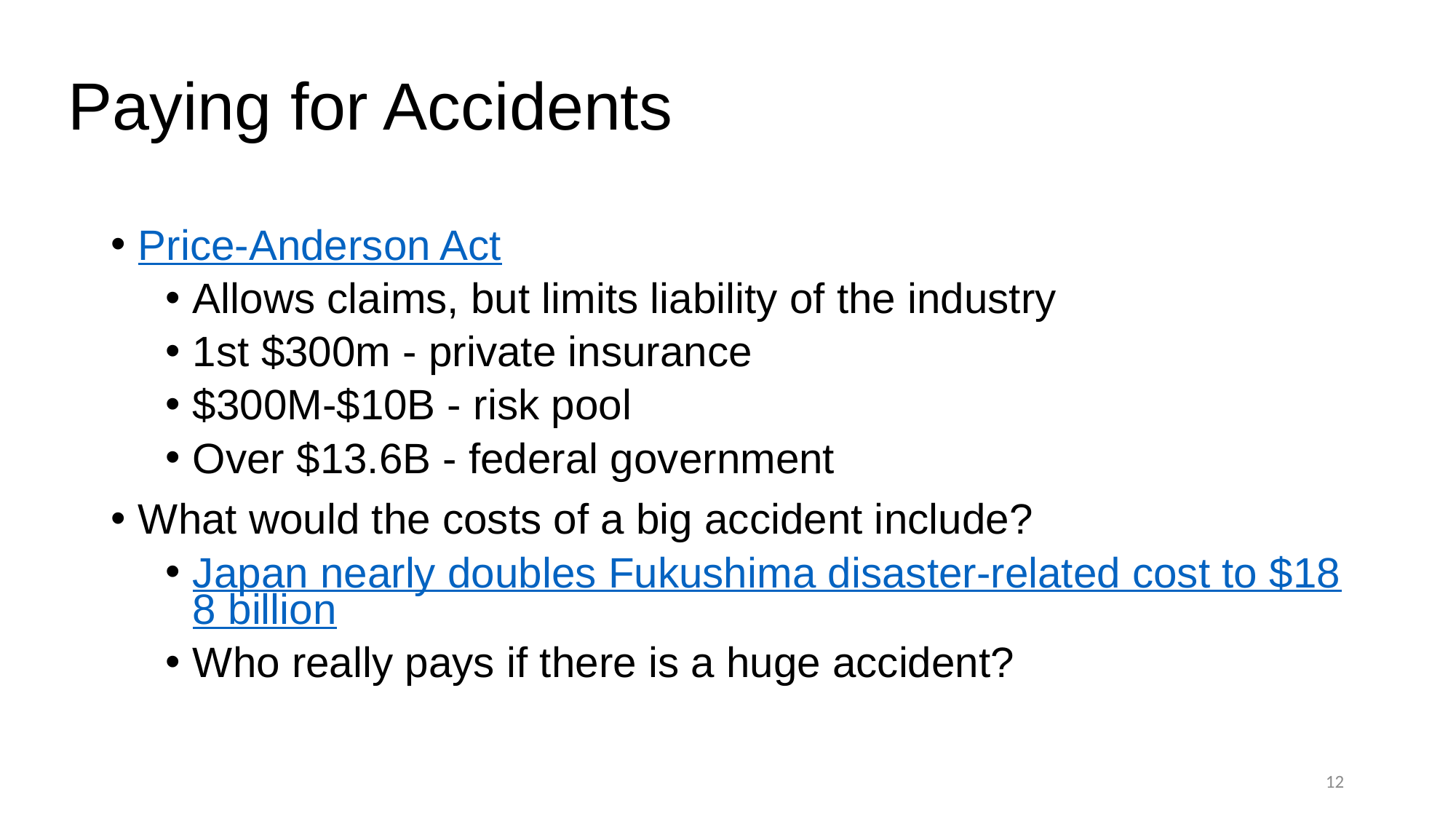

# Paying for Accidents
Price-Anderson Act
Allows claims, but limits liability of the industry
1st $300m - private insurance
$300M-$10B - risk pool
Over $13.6B - federal government
What would the costs of a big accident include?
Japan nearly doubles Fukushima disaster-related cost to $188 billion
Who really pays if there is a huge accident?
12